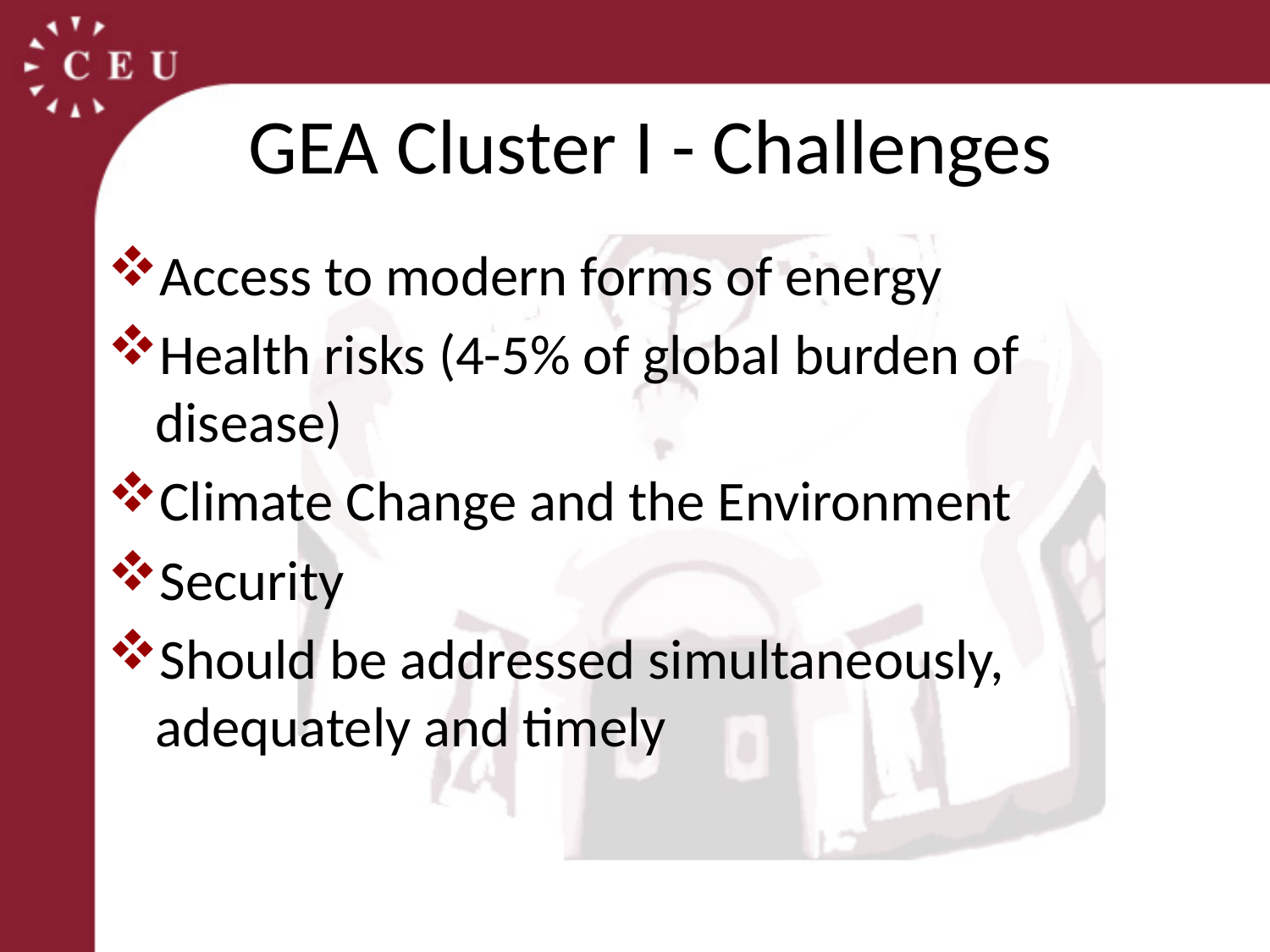

# GEA Cluster I - Challenges
Access to modern forms of energy
Health risks (4-5% of global burden of disease)
Climate Change and the Environment
Security
Should be addressed simultaneously, adequately and timely